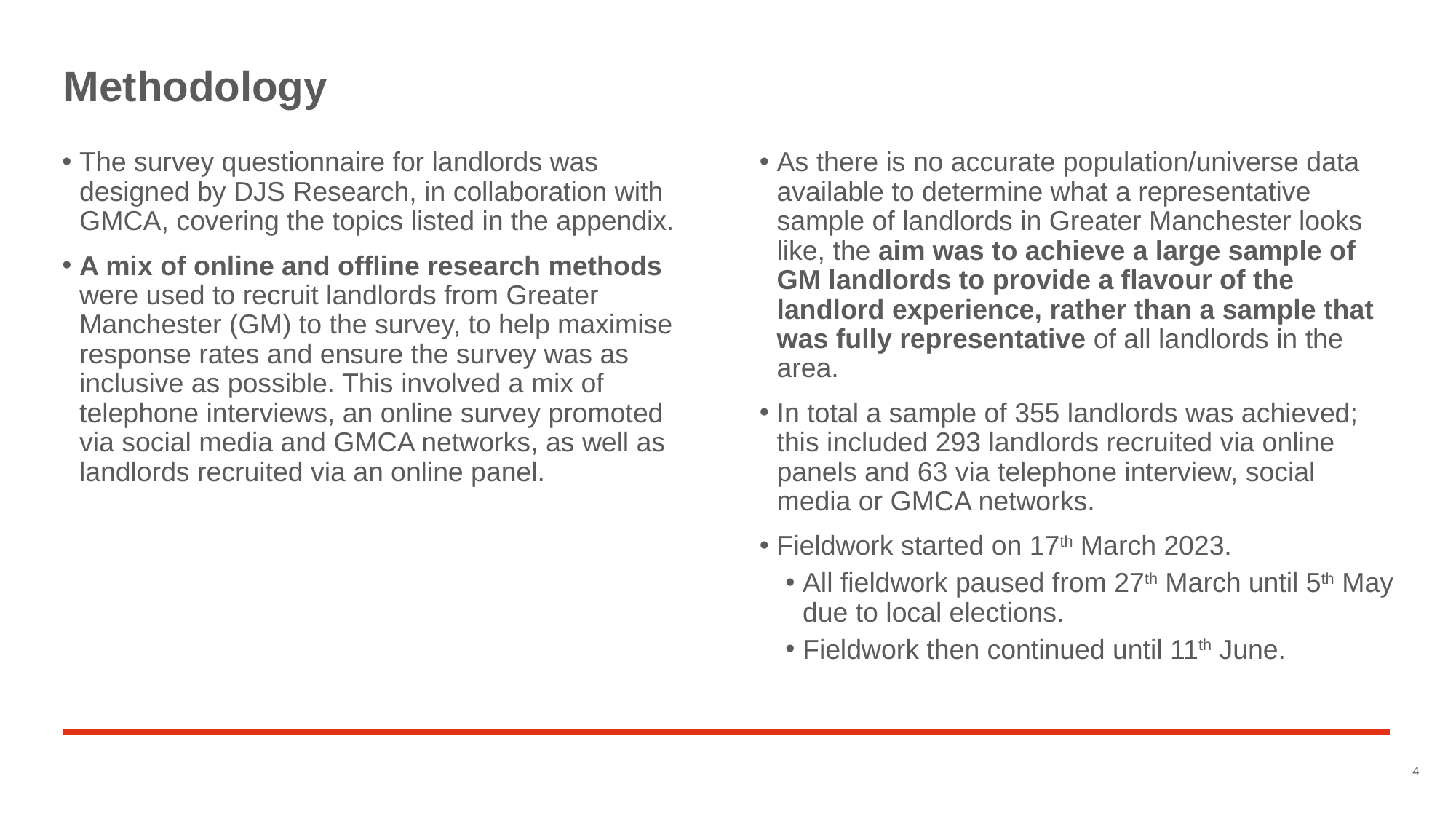

# Methodology
The survey questionnaire for landlords was designed by DJS Research, in collaboration with GMCA, covering the topics listed in the appendix.
A mix of online and offline research methods were used to recruit landlords from Greater Manchester (GM) to the survey, to help maximise response rates and ensure the survey was as inclusive as possible. This involved a mix of telephone interviews, an online survey promoted via social media and GMCA networks, as well as landlords recruited via an online panel.
As there is no accurate population/universe data available to determine what a representative sample of landlords in Greater Manchester looks like, the aim was to achieve a large sample of GM landlords to provide a flavour of the landlord experience, rather than a sample that was fully representative of all landlords in the area.
In total a sample of 355 landlords was achieved; this included 293 landlords recruited via online panels and 63 via telephone interview, social media or GMCA networks.
Fieldwork started on 17th March 2023.
All fieldwork paused from 27th March until 5th May due to local elections.
Fieldwork then continued until 11th June.